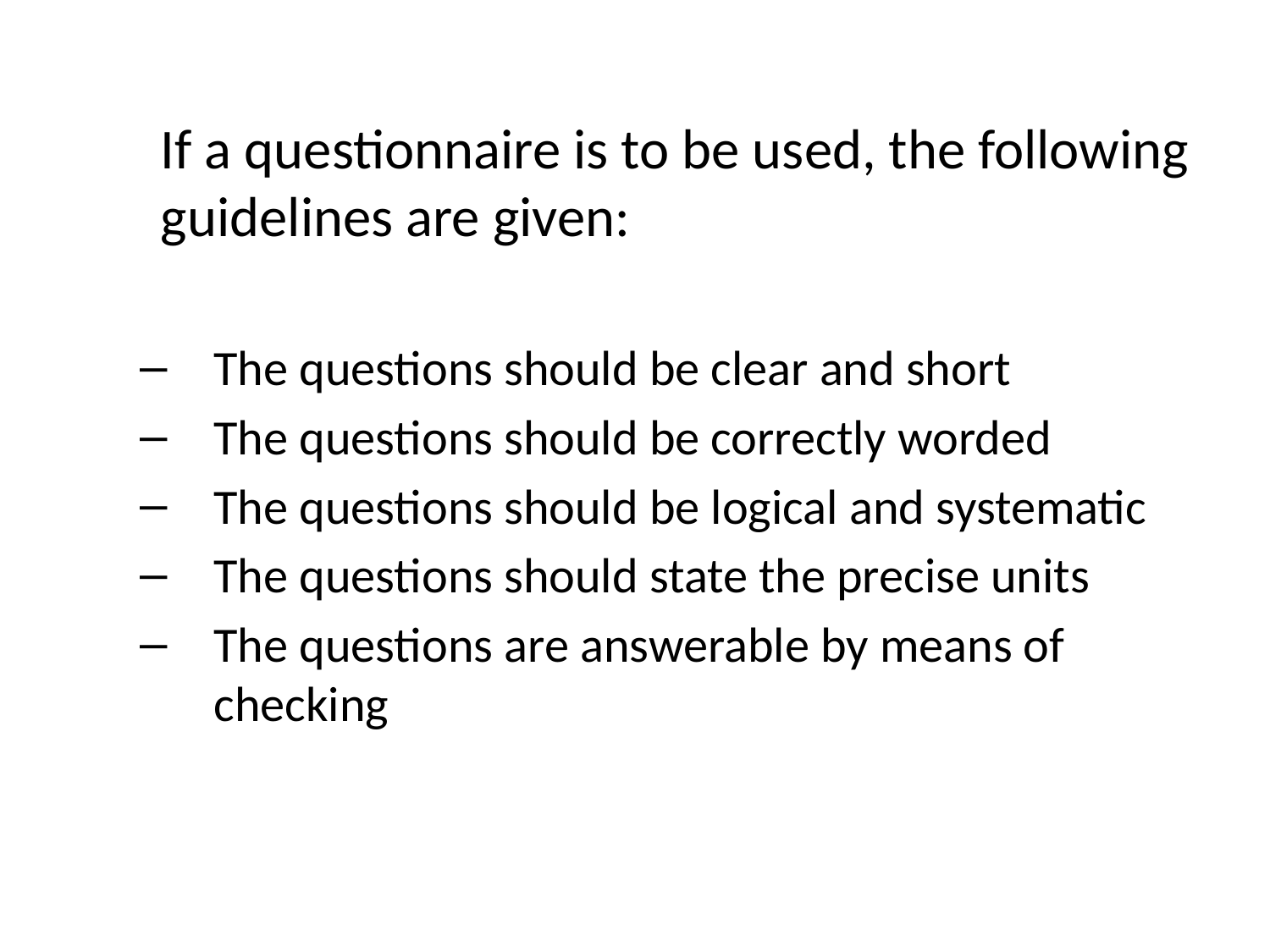

If a questionnaire is to be used, the following guidelines are given:

The questions should be clear and short
The questions should be correctly worded
The questions should be logical and systematic
The questions should state the precise units
The questions are answerable by means of checking